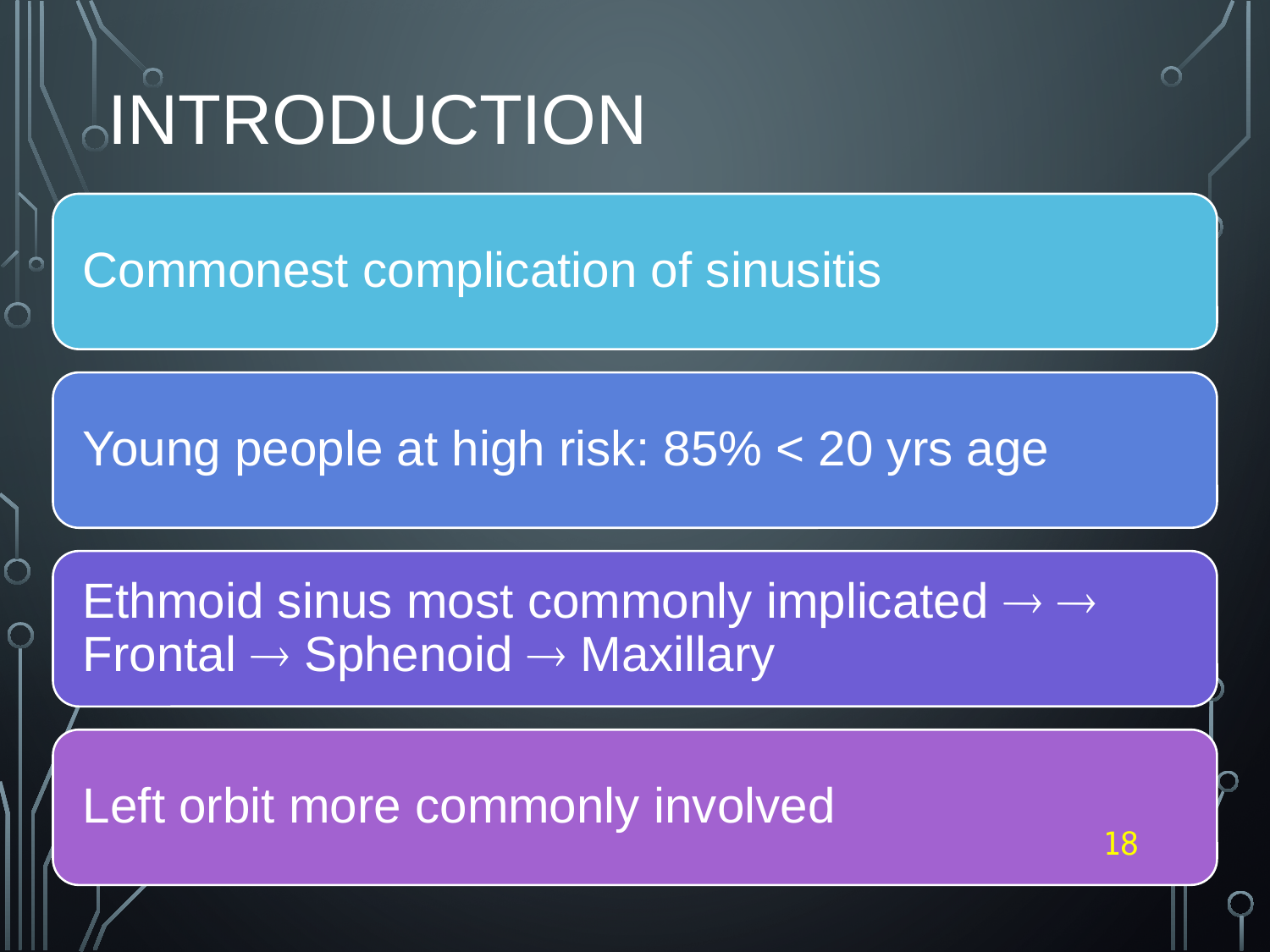

# Introduction
Commonest complication of sinusitis
Young people at high risk: 85% < 20 yrs age
Ethmoid sinus most commonly implicated → → Frontal → Sphenoid → Maxillary
Left orbit more commonly involved
18